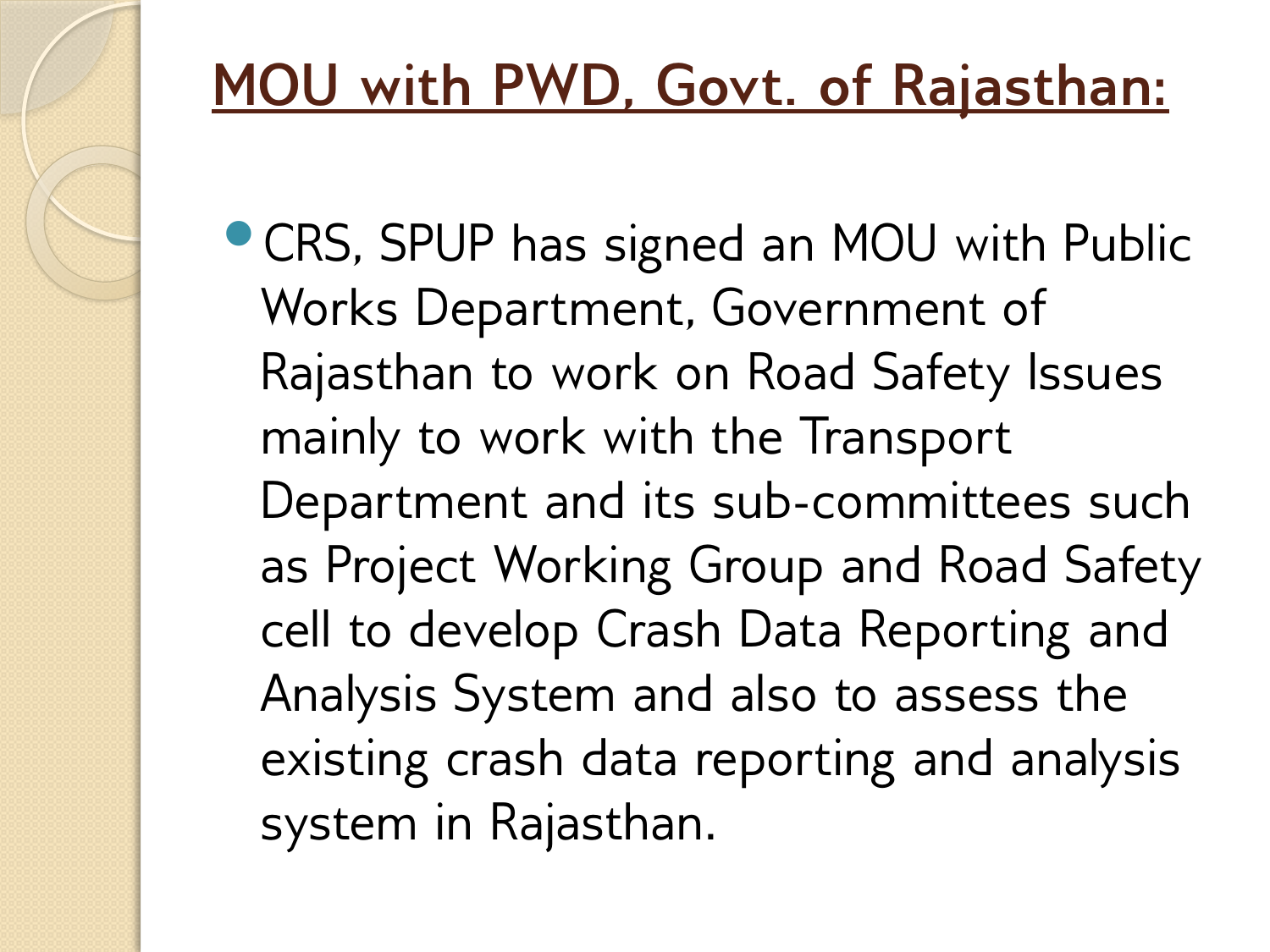

# MOU with PWD, Govt. of Rajasthan:
CRS, SPUP has signed an MOU with Public Works Department, Government of Rajasthan to work on Road Safety Issues mainly to work with the Transport Department and its sub-committees such as Project Working Group and Road Safety cell to develop Crash Data Reporting and Analysis System and also to assess the existing crash data reporting and analysis system in Rajasthan.